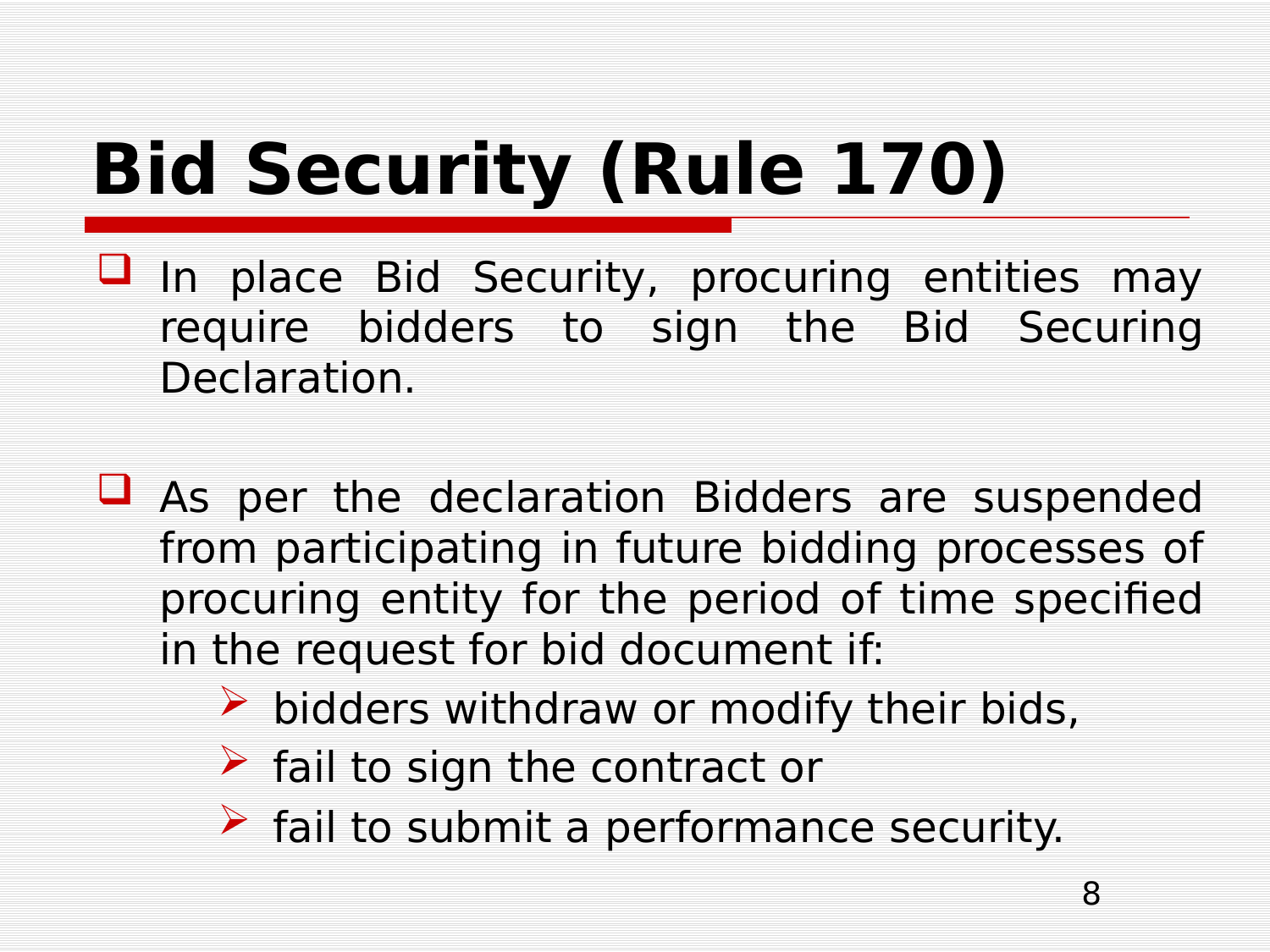

# Bid Security (Rule 170)
In place Bid Security, procuring entities may require bidders to sign the Bid Securing Declaration.

As per the declaration Bidders are suspended from participating in future bidding processes of procuring entity for the period of time specified in the request for bid document if:
bidders withdraw or modify their bids,
fail to sign the contract or
fail to submit a performance security.